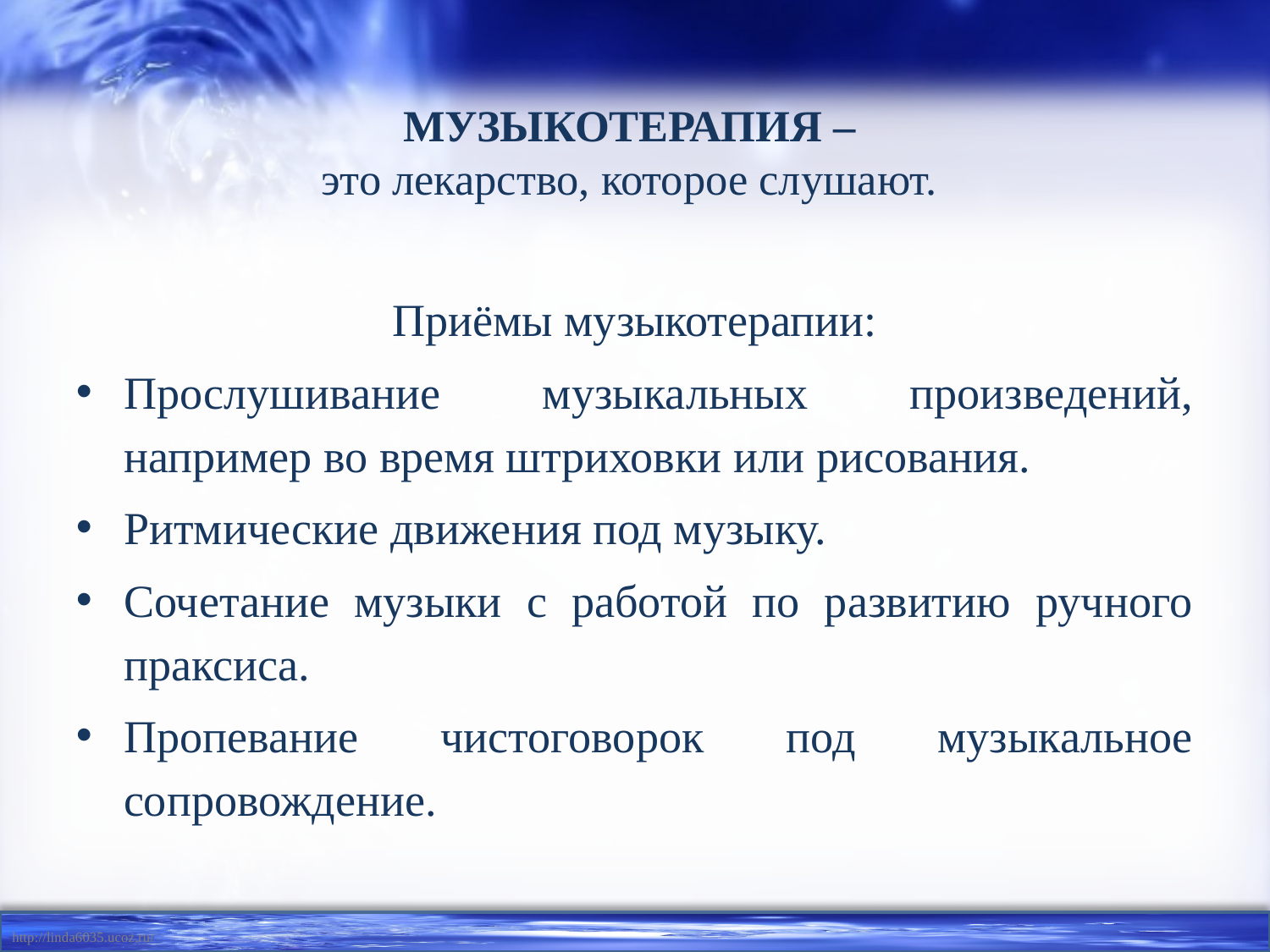

# МУЗЫКОТЕРАПИЯ – это лекарство, которое слушают.
Приёмы музыкотерапии:
Прослушивание музыкальных произведений, например во время штриховки или рисования.
Ритмические движения под музыку.
Сочетание музыки с работой по развитию ручного праксиса.
Пропевание чистоговорок под музыкальное сопровождение.